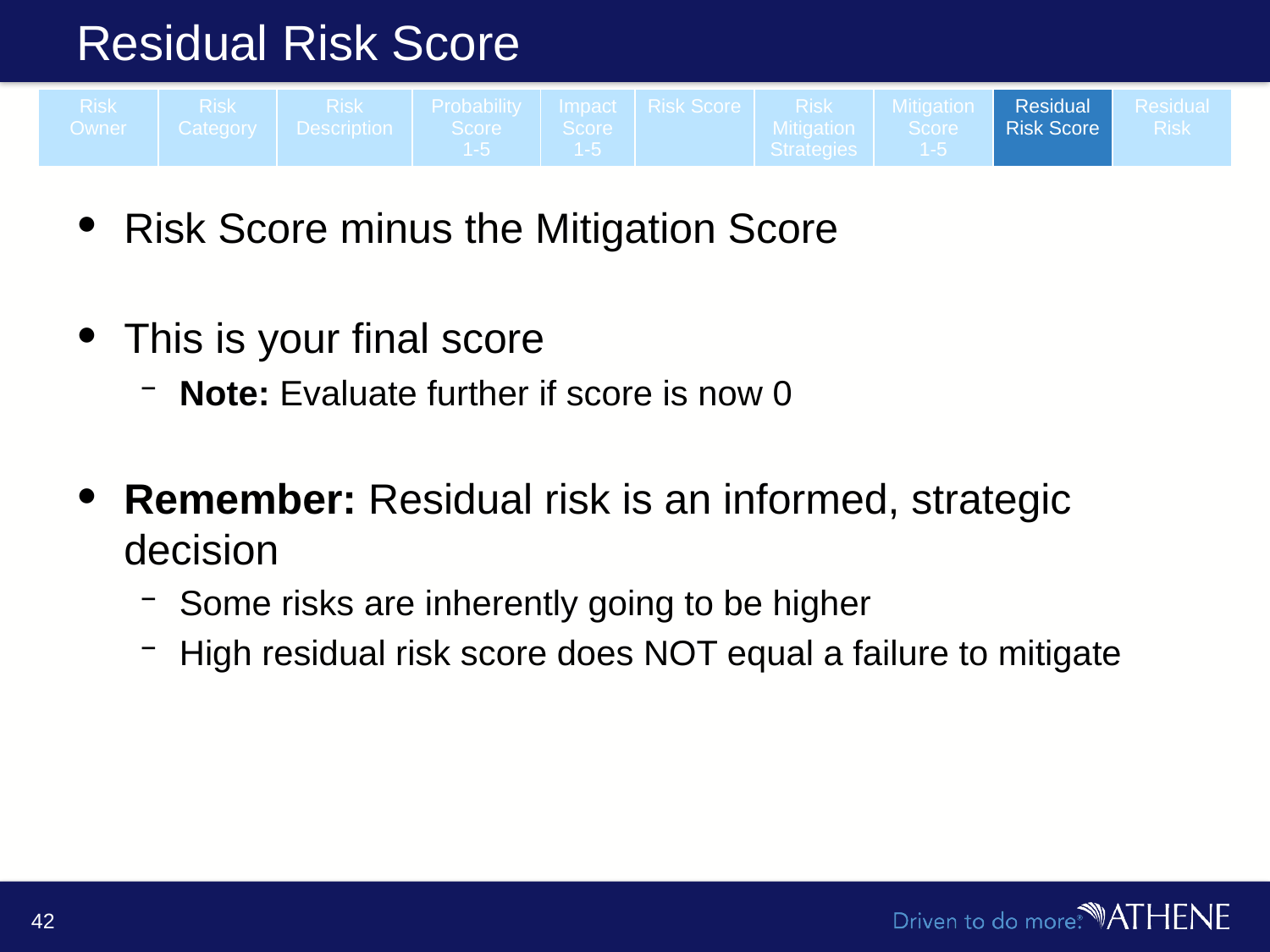

# Residual Risk Score
| Risk Owner | Risk Category | Risk Description | Probability Score 1-5 | Impact Score 1-5 | Risk Score | Risk Mitigation Strategies | Mitigation Score 1-5 | Residual Risk Score | Residual Risk |
| --- | --- | --- | --- | --- | --- | --- | --- | --- | --- |
Risk Score minus the Mitigation Score
This is your final score
Note: Evaluate further if score is now 0
Remember: Residual risk is an informed, strategic decision
Some risks are inherently going to be higher
High residual risk score does NOT equal a failure to mitigate

42